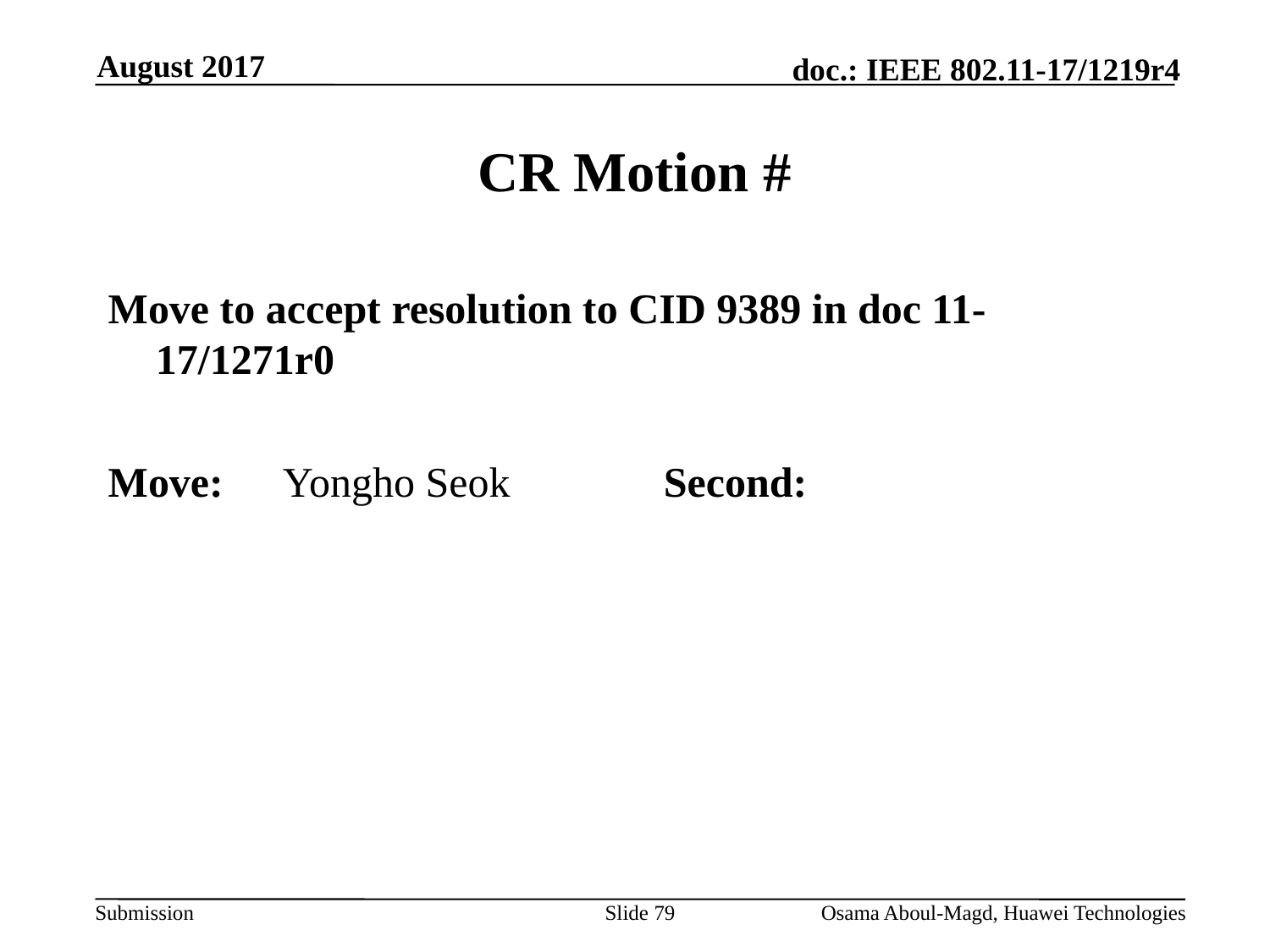

August 2017
# CR Motion #
Move to accept resolution to CID 9389 in doc 11-17/1271r0

Move:	Yongho Seok 		Second:

Slide 79
Osama Aboul-Magd, Huawei Technologies